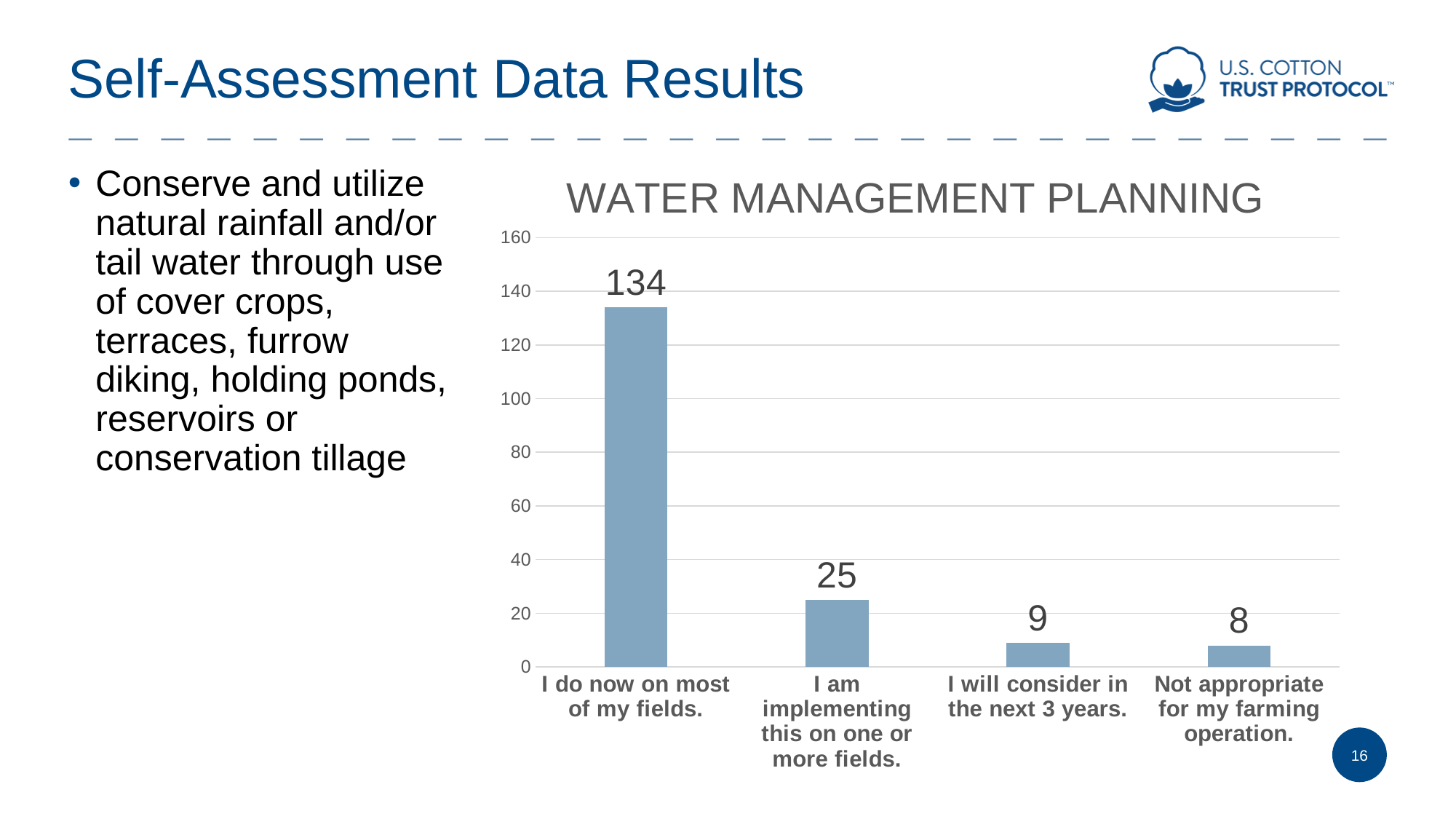

# Self-Assessment Data Results

### Chart: WATER MANAGEMENT PLANNING

| Category |  |
|---|---|
| I do now on most of my fields. | 134.0 |
| I am implementing this on one or more fields. | 25.0 |
| I will consider in the next 3 years. | 9.0 |
| Not appropriate for my farming operation. | 8.0 |
Conserve and utilize natural rainfall and/or tail water through use of cover crops, terraces, furrow diking, holding ponds, reservoirs or conservation tillage

16